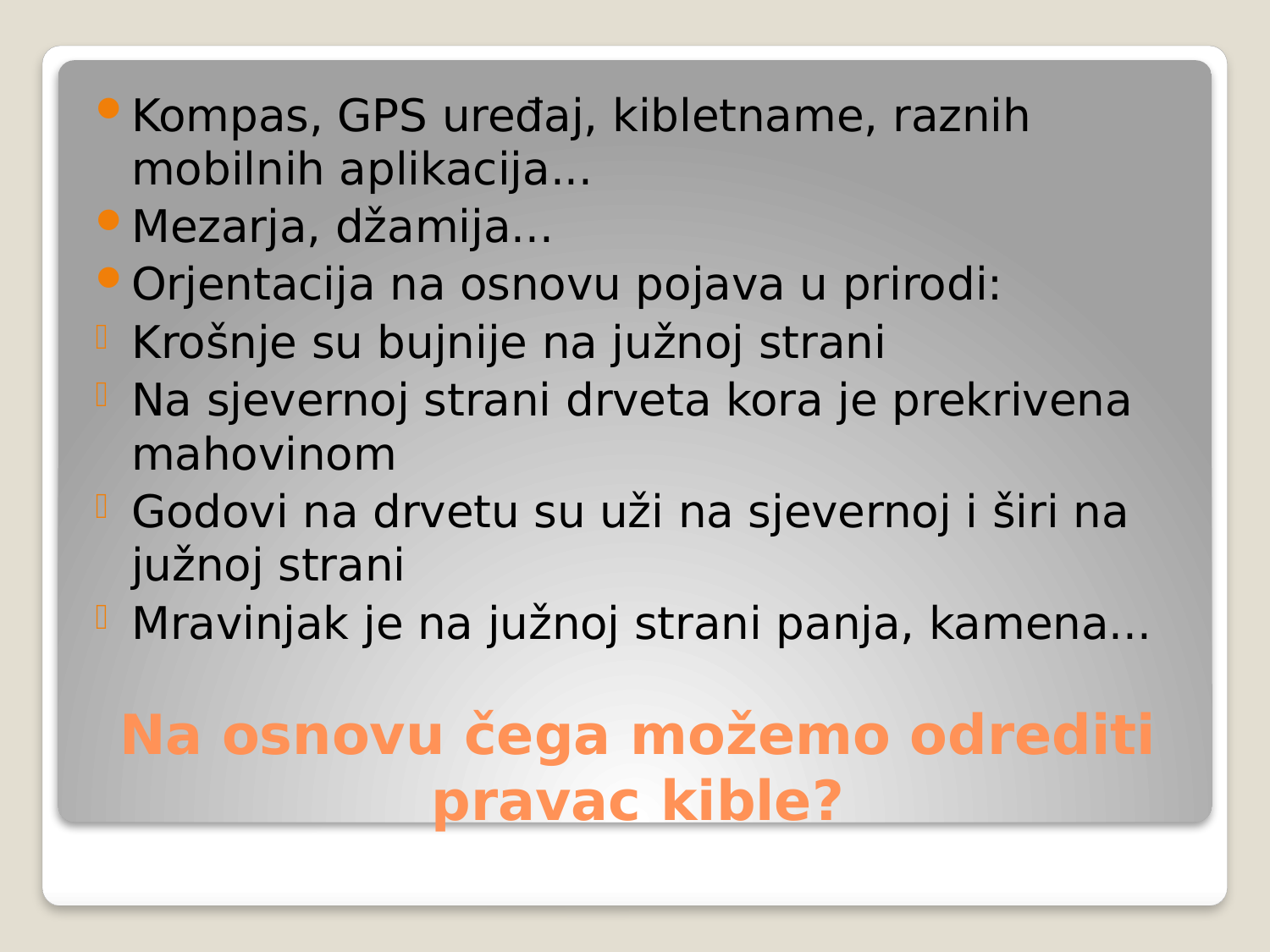

Kompas, GPS uređaj, kibletname, raznih mobilnih aplikacija...
Mezarja, džamija...
Orjentacija na osnovu pojava u prirodi:
Krošnje su bujnije na južnoj strani
Na sjevernoj strani drveta kora je prekrivena mahovinom
Godovi na drvetu su uži na sjevernoj i širi na južnoj strani
Mravinjak je na južnoj strani panja, kamena...
# Na osnovu čega možemo odrediti pravac kible?